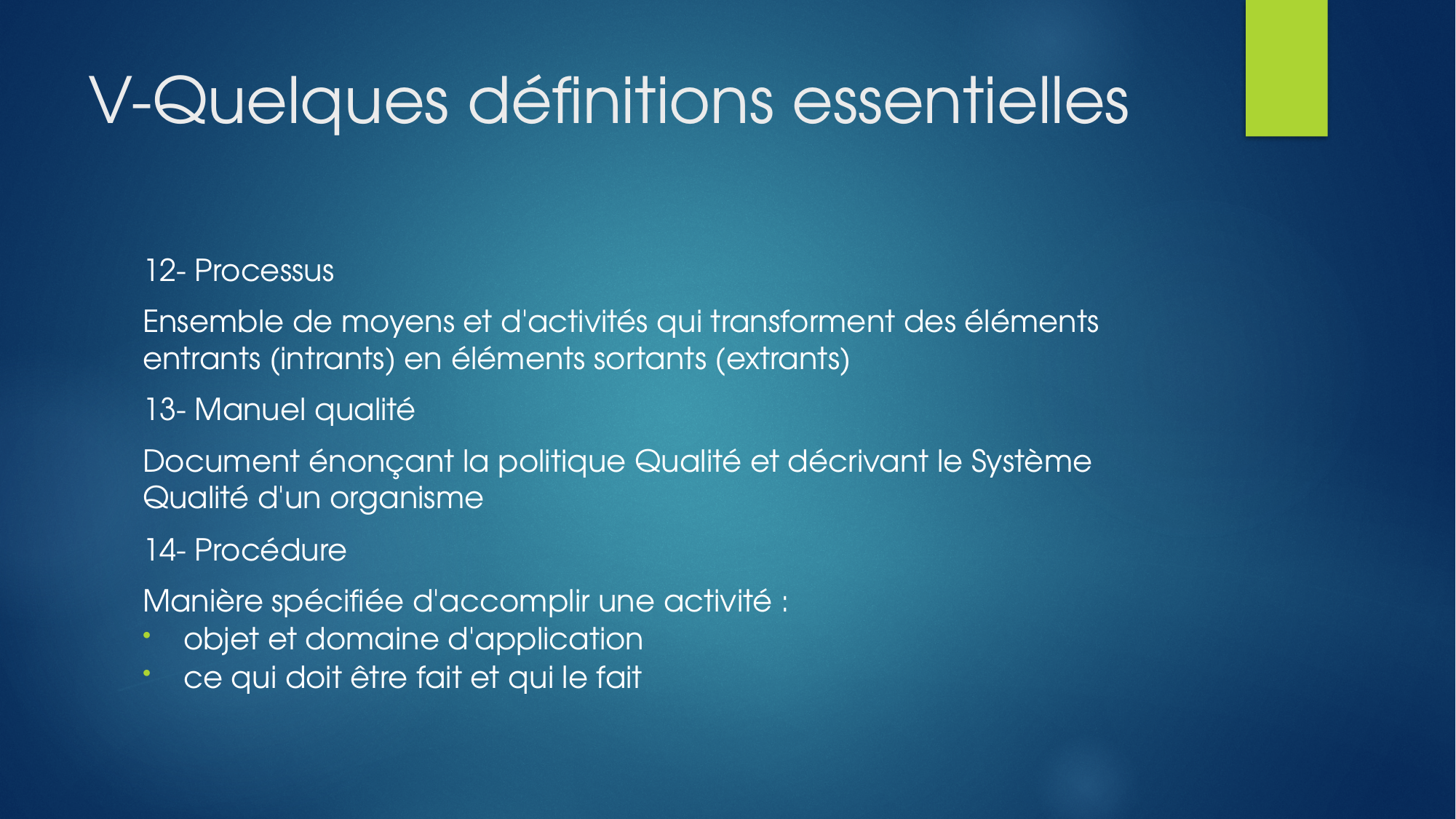

# V-Quelques définitions essentielles
12- Processus
Ensemble de moyens et d'activités qui transforment des éléments entrants (intrants) en éléments sortants (extrants)
13- Manuel qualité
Document énonçant la politique Qualité et décrivant le Système Qualité d'un organisme
14- Procédure
Manière spécifiée d'accomplir une activité :
objet et domaine d'application
ce qui doit être fait et qui le fait